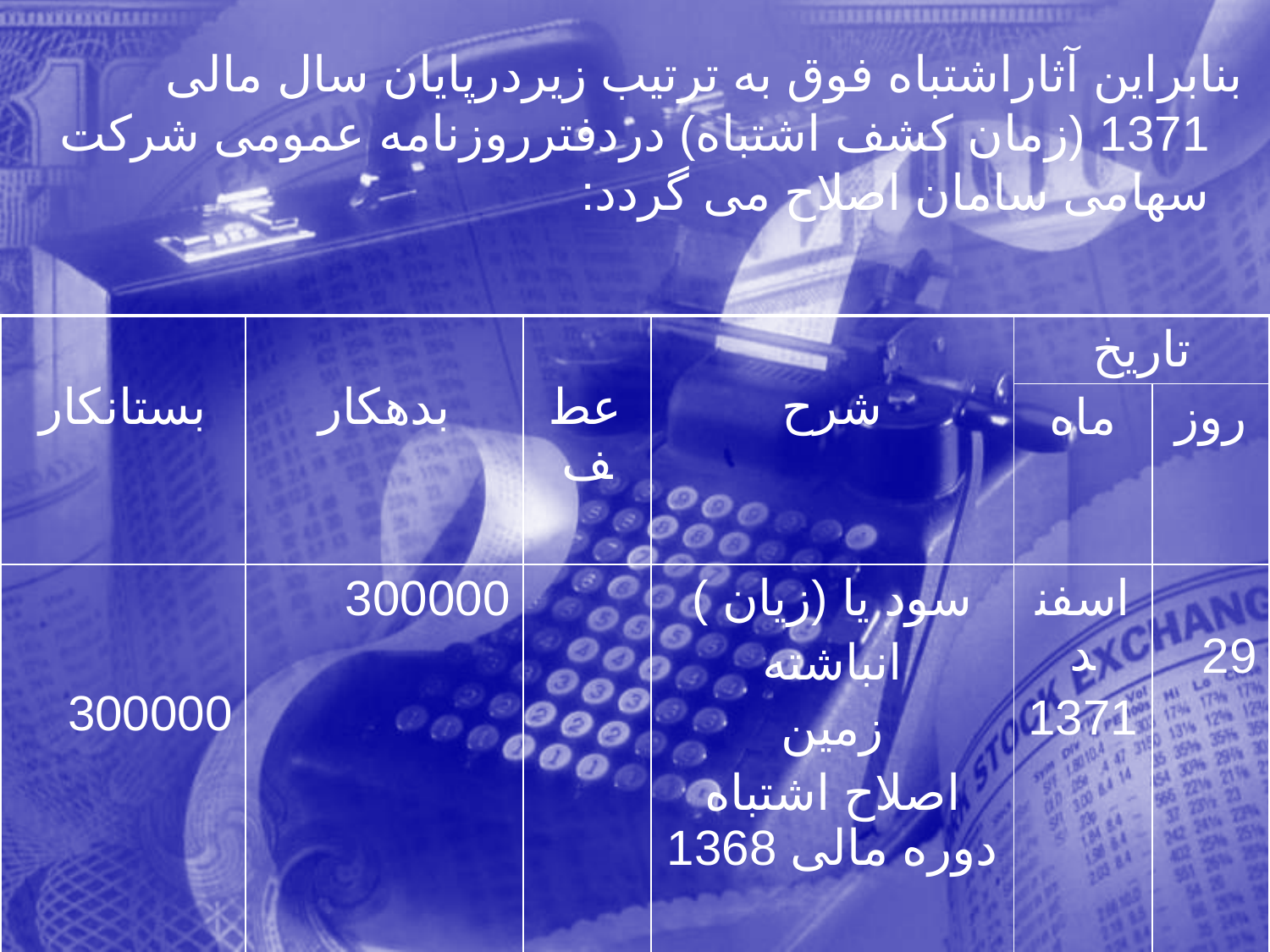

بنابراين آثاراشتباه فوق به ترتيب زيردرپايان سال مالی 1371 (زمان کشف اشتباه) دردفترروزنامه عمومی شرکت سهامی سامان اصلاح می گردد:
| بستانکار | بدهکار | عطف | شرح | تاریخ |  |
| --- | --- | --- | --- | --- | --- |
|  |  |  |  | ماه | روز |
| 300000 | 300000 |  | سود یا (زیان ) انباشته زمین اصلاح اشتباه دوره مالی 1368 | اسفند 1371 | 29 |
357